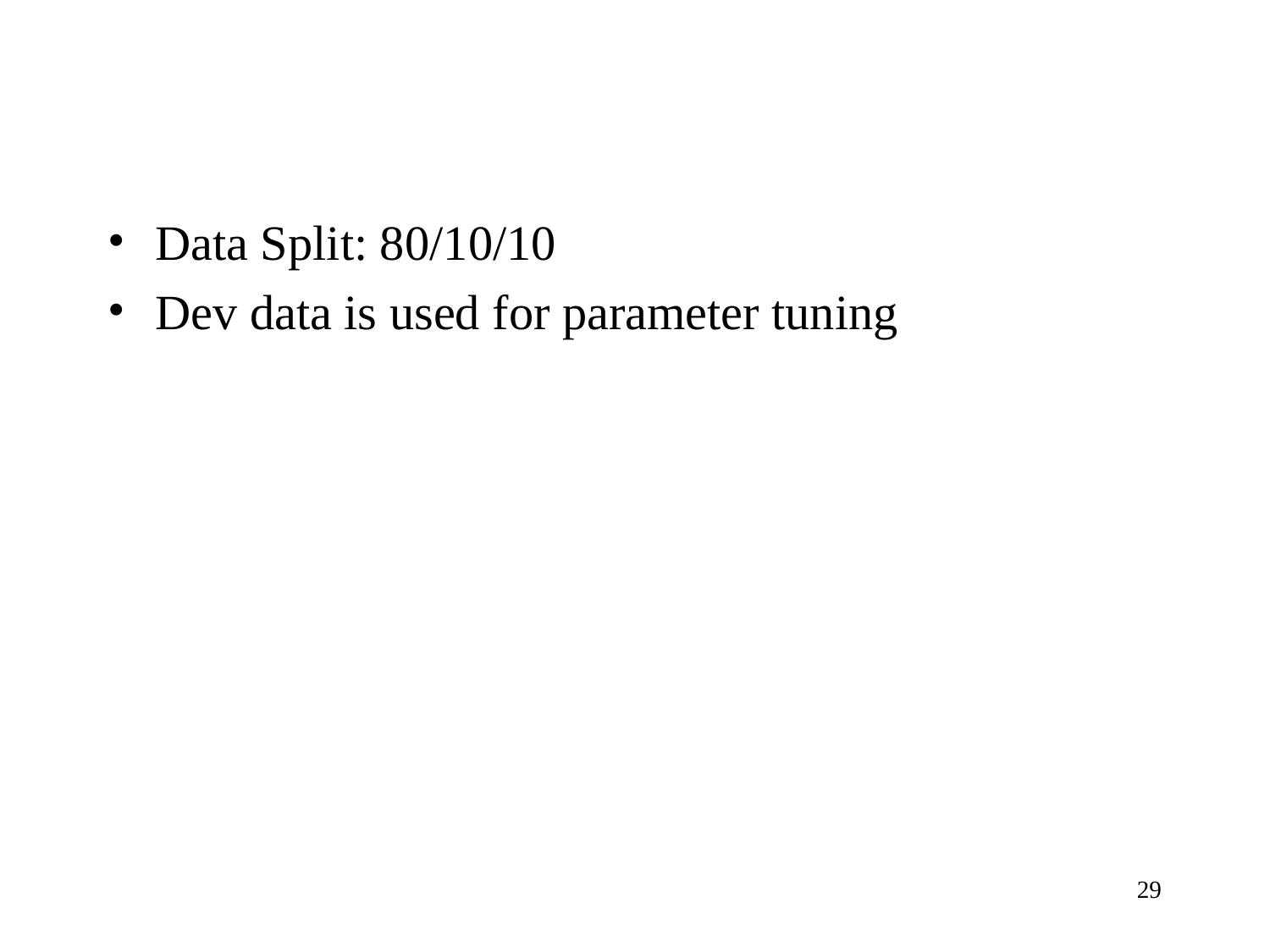

#
Data Split: 80/10/10
Dev data is used for parameter tuning

29